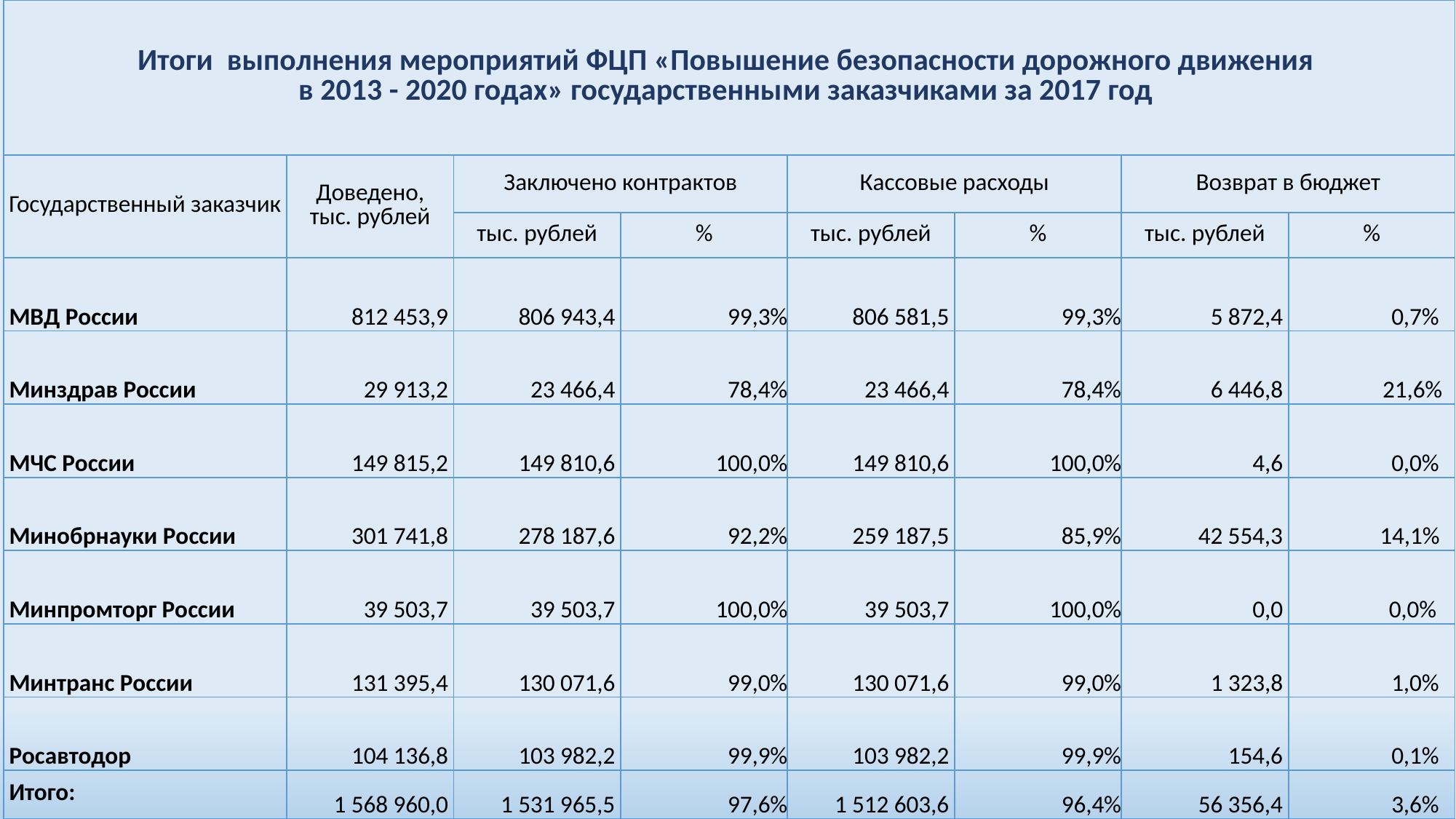

| Итоги выполнения мероприятий ФЦП «Повышение безопасности дорожного движения в 2013 - 2020 годах» государственными заказчиками за 2017 год |  |  |  |  |  |  |  |
| --- | --- | --- | --- | --- | --- | --- | --- |
| Государственный заказчик | Доведено, тыс. рублей | Заключено контрактов |  | Кассовые расходы |  | Возврат в бюджет |  |
|  |  | тыс. рублей | % | тыс. рублей | % | тыс. рублей | % |
| МВД России | 812 453,9 | 806 943,4 | 99,3% | 806 581,5 | 99,3% | 5 872,4 | 0,7% |
| Минздрав России | 29 913,2 | 23 466,4 | 78,4% | 23 466,4 | 78,4% | 6 446,8 | 21,6% |
| МЧС России | 149 815,2 | 149 810,6 | 100,0% | 149 810,6 | 100,0% | 4,6 | 0,0% |
| Минобрнауки России | 301 741,8 | 278 187,6 | 92,2% | 259 187,5 | 85,9% | 42 554,3 | 14,1% |
| Минпромторг России | 39 503,7 | 39 503,7 | 100,0% | 39 503,7 | 100,0% | 0,0 | 0,0% |
| Минтранс России | 131 395,4 | 130 071,6 | 99,0% | 130 071,6 | 99,0% | 1 323,8 | 1,0% |
| Росавтодор | 104 136,8 | 103 982,2 | 99,9% | 103 982,2 | 99,9% | 154,6 | 0,1% |
| Итого: | 1 568 960,0 | 1 531 965,5 | 97,6% | 1 512 603,6 | 96,4% | 56 356,4 | 3,6% |